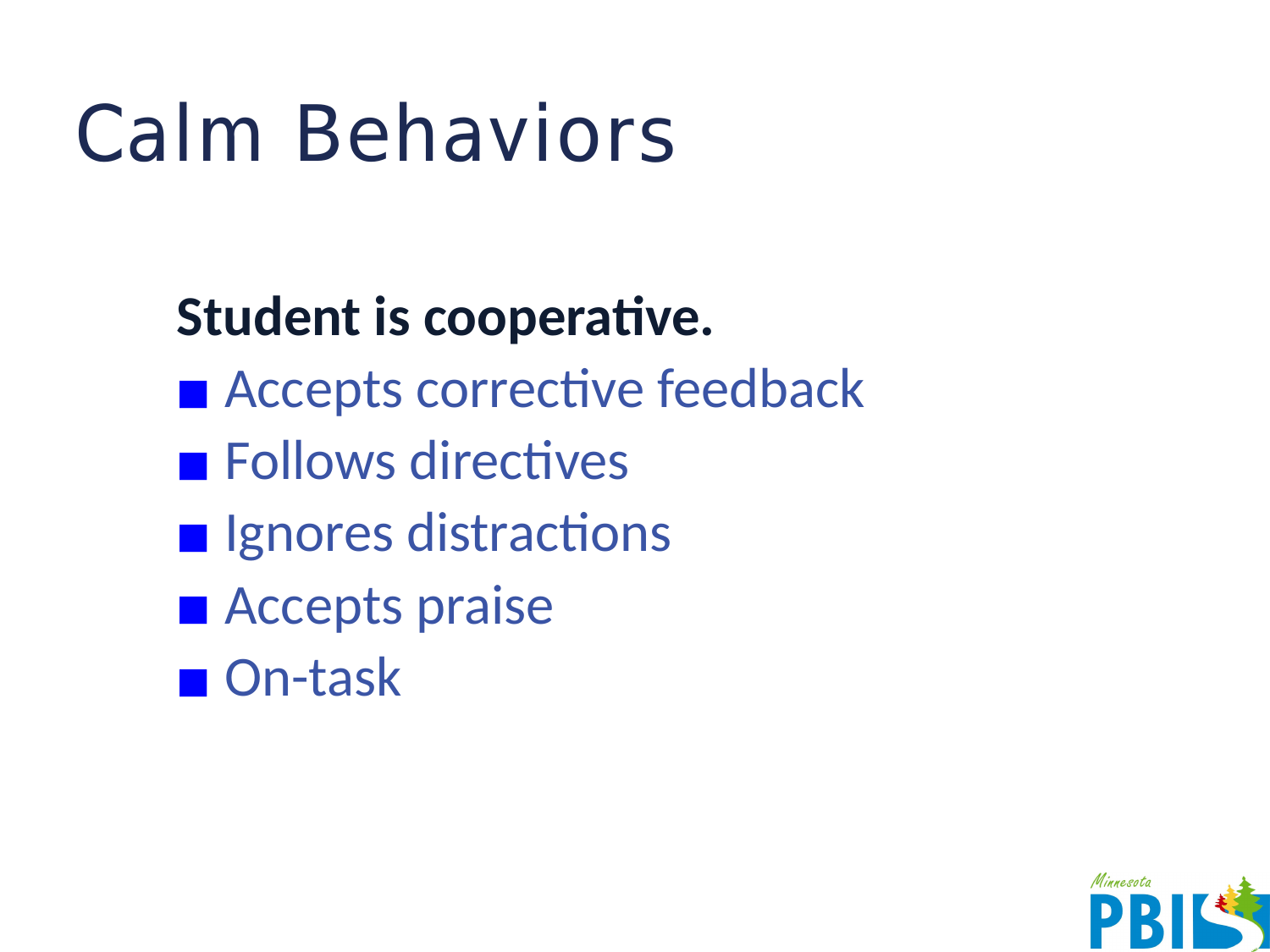

# Calm Behaviors
Student is cooperative.
Accepts corrective feedback
Follows directives
Ignores distractions
Accepts praise
On-task